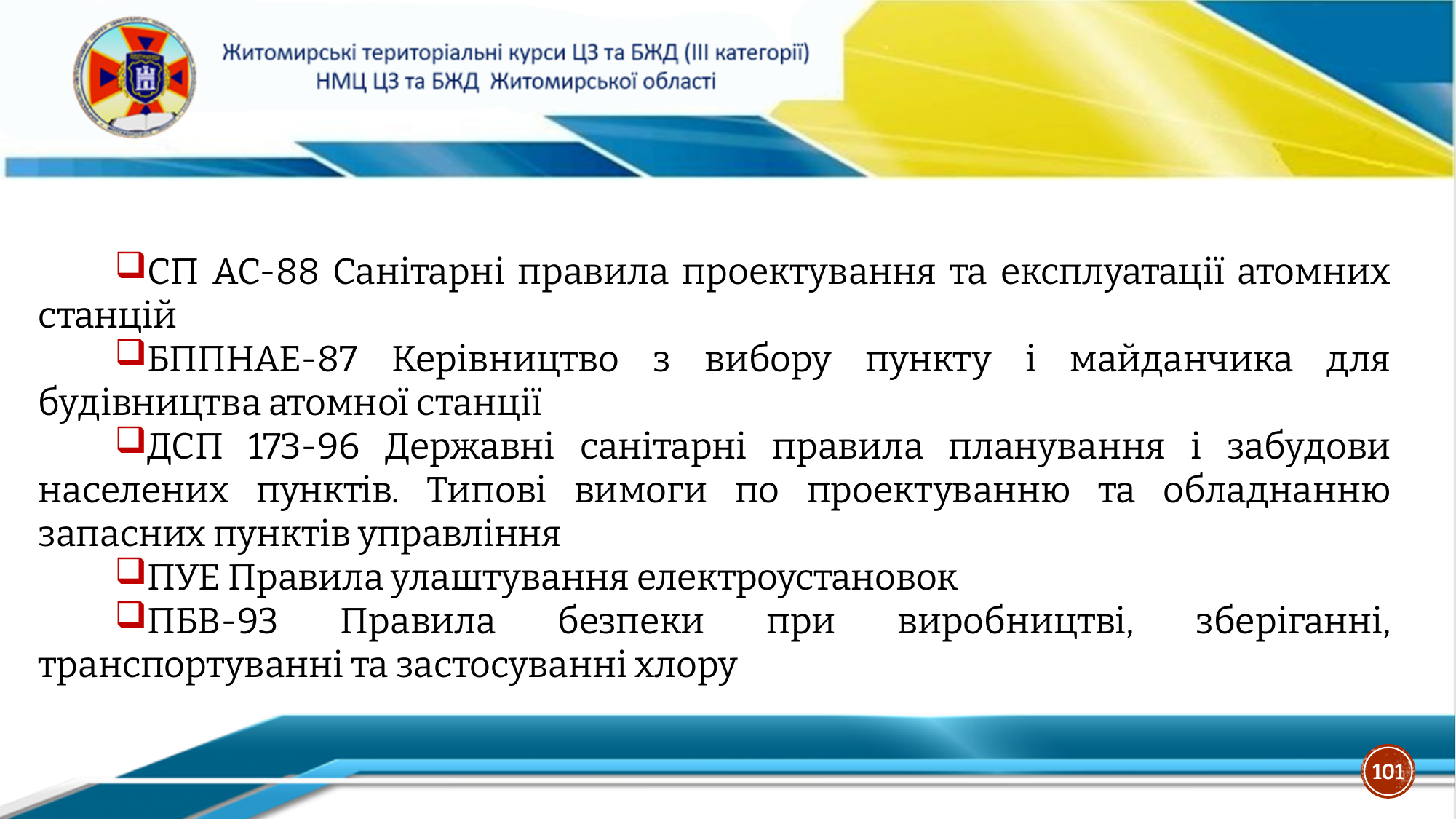

СП АС-88 Санітарні правила проектування та експлуатації атомних станцій
БППНАЕ-87 Керівництво з вибору пункту і майданчика для будівництва атомної станції
ДСП 173-96 Державні санітарні правила планування і забудови населених пунктів. Типові вимоги по проектуванню та обладнанню запасних пунктів управління
ПУЕ Правила улаштування електроустановок
ПБВ-93 Правила безпеки при виробництві, зберіганні, транспортуванні та застосуванні хлору
101